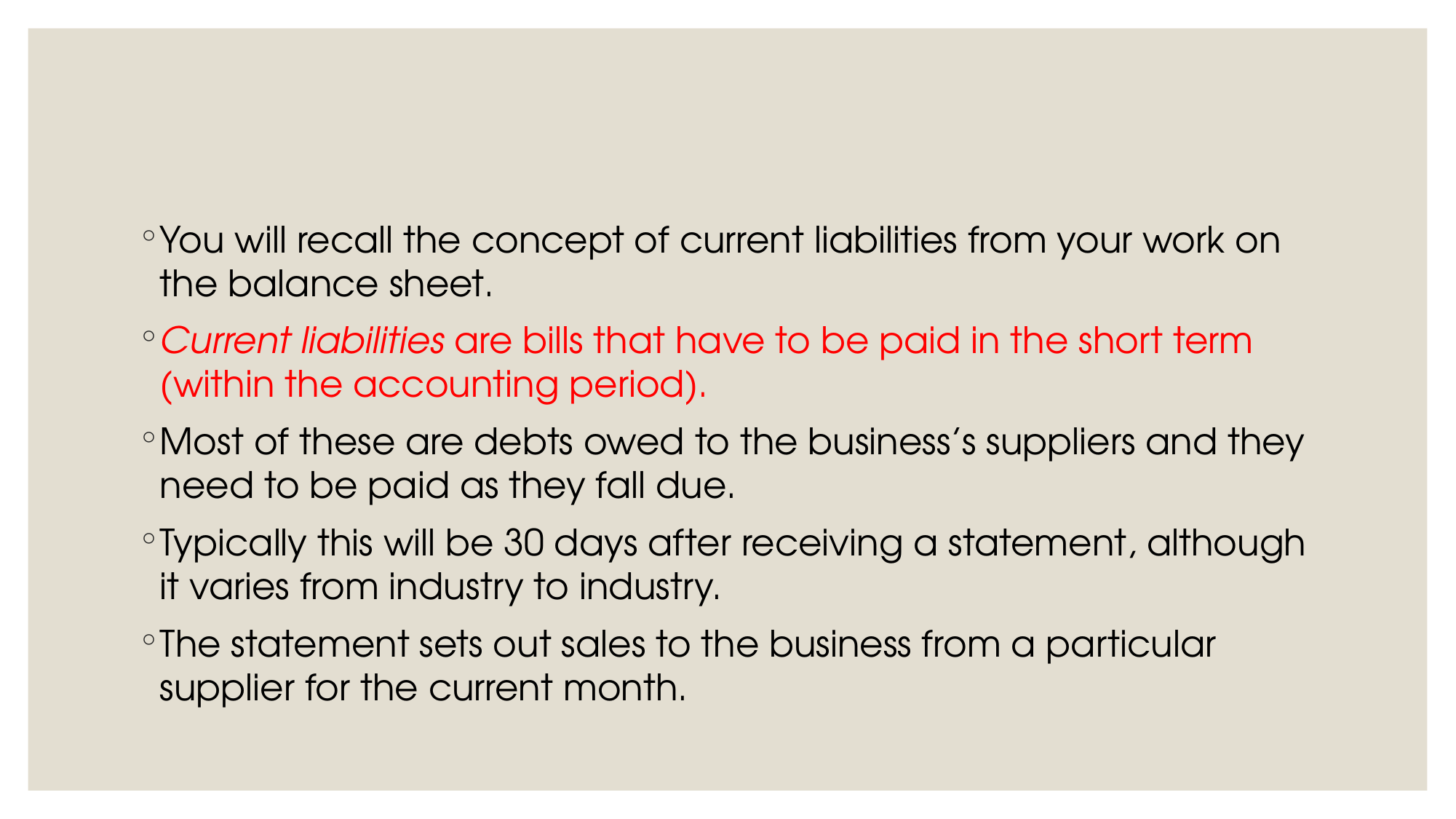

#
You will recall the concept of current liabilities from your work on the balance sheet.
Current liabilities are bills that have to be paid in the short term (within the accounting period).
Most of these are debts owed to the business’s suppliers and they need to be paid as they fall due.
Typically this will be 30 days after receiving a statement, although it varies from industry to industry.
The statement sets out sales to the business from a particular supplier for the current month.